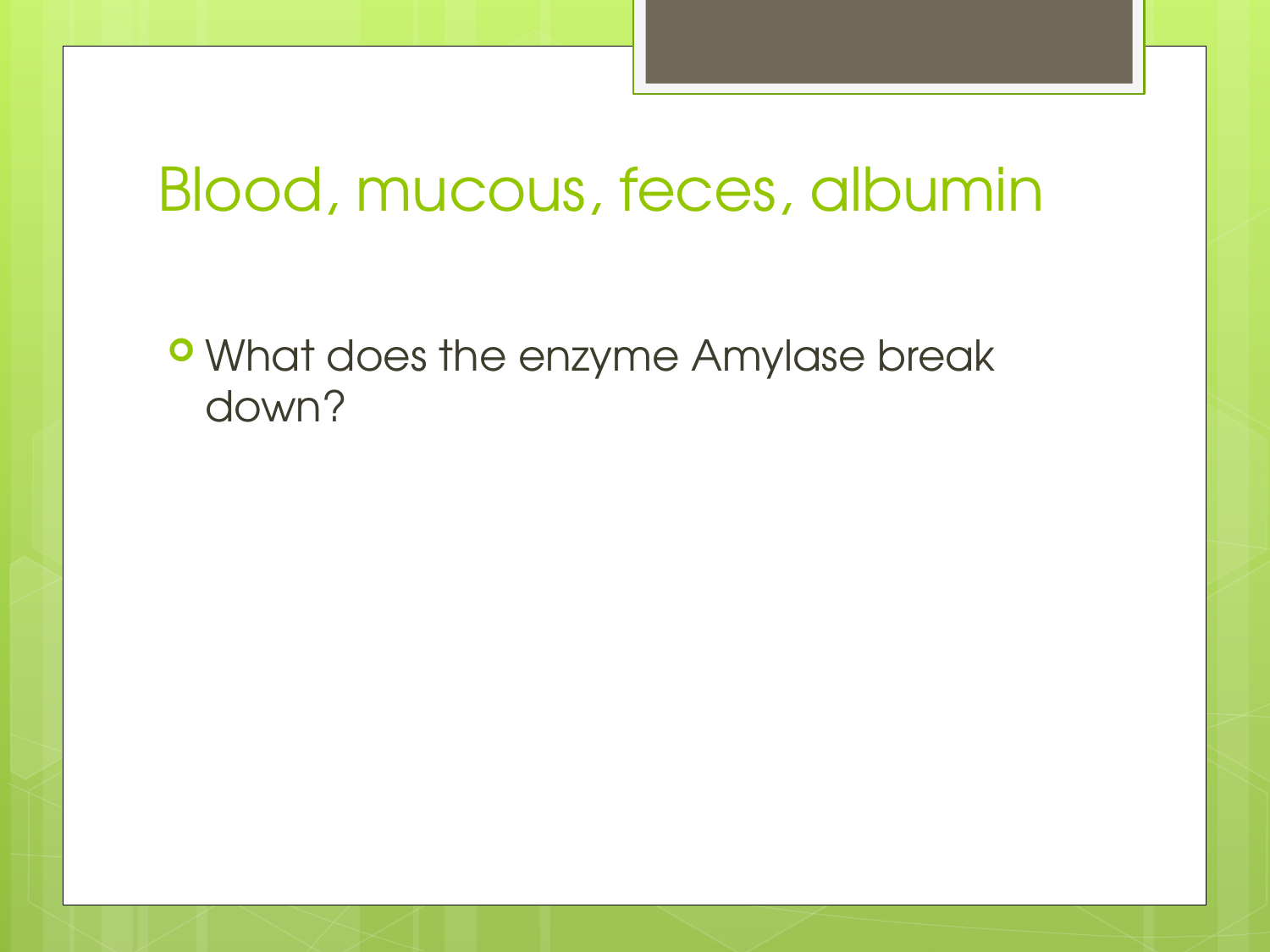

# Blood, mucous, feces, albumin
What does the enzyme Amylase break down?